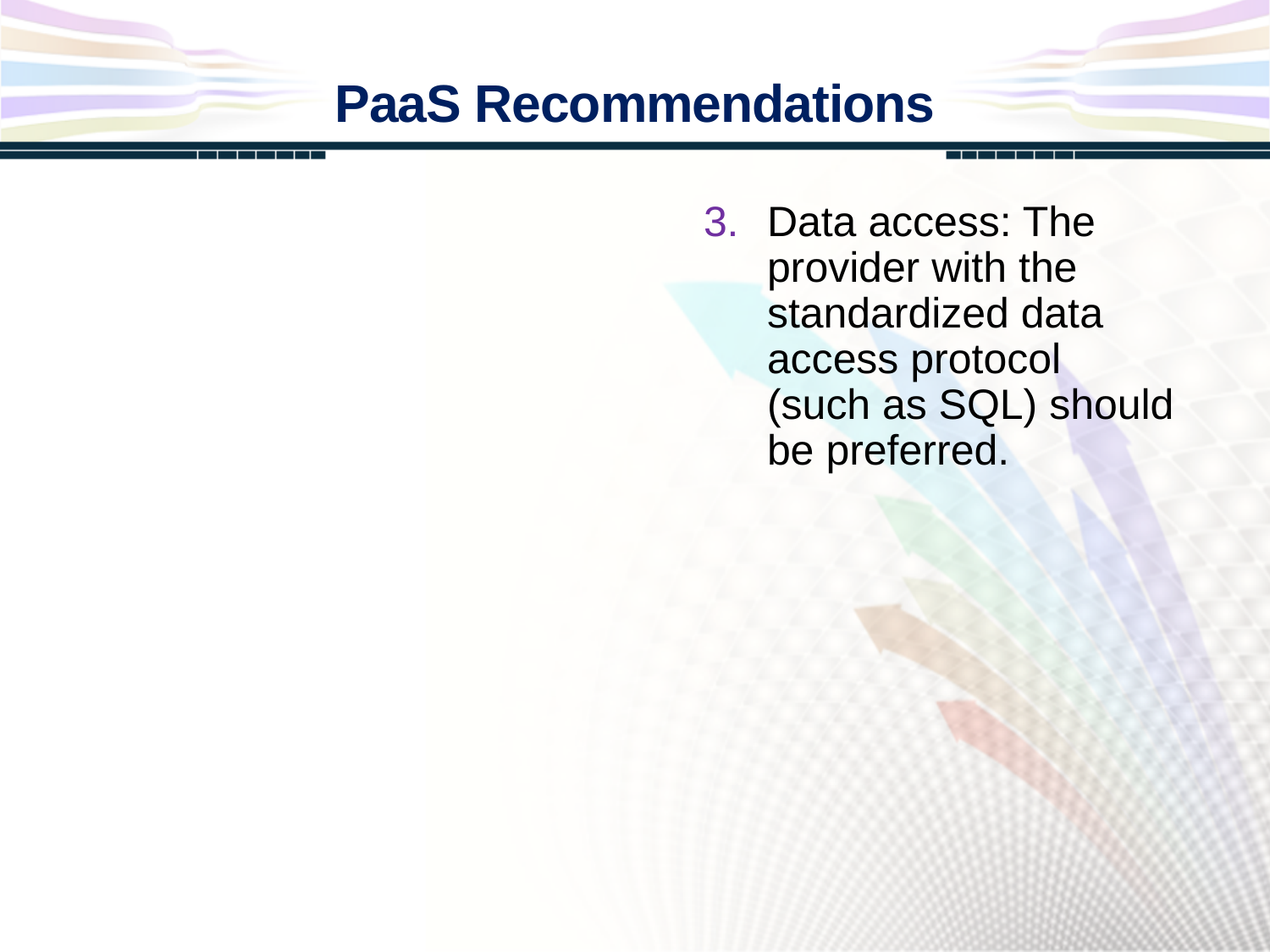

PaaS Recommendations
Data access: The provider with the standardized data access protocol (such as SQL) should be preferred.